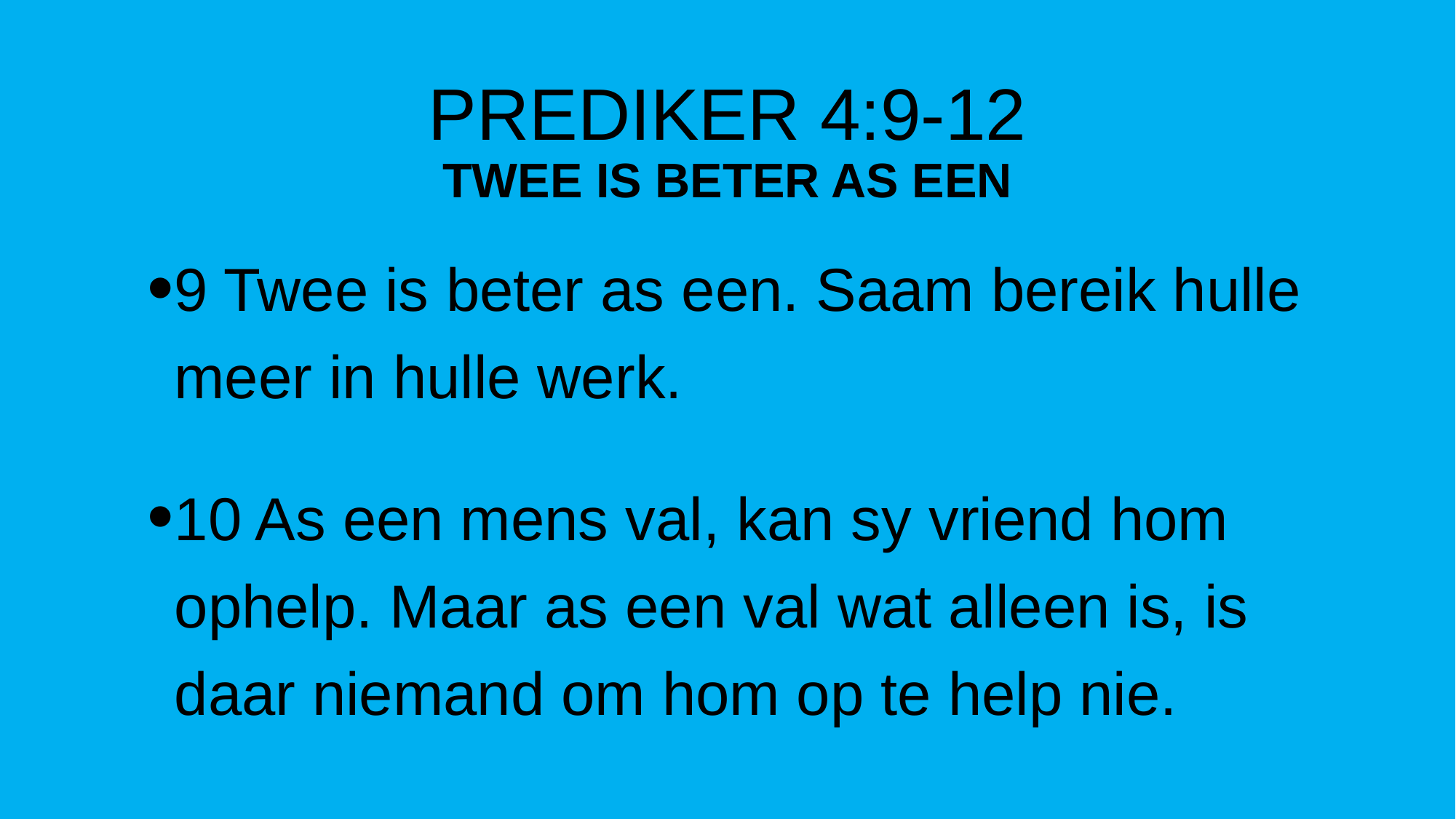

# Prediker 4:9-12 Twee is beter as een
9 Twee is beter as een. Saam bereik hulle meer in hulle werk.

10 As een mens val, kan sy vriend hom ophelp. Maar as een val wat alleen is, is daar niemand om hom op te help nie.